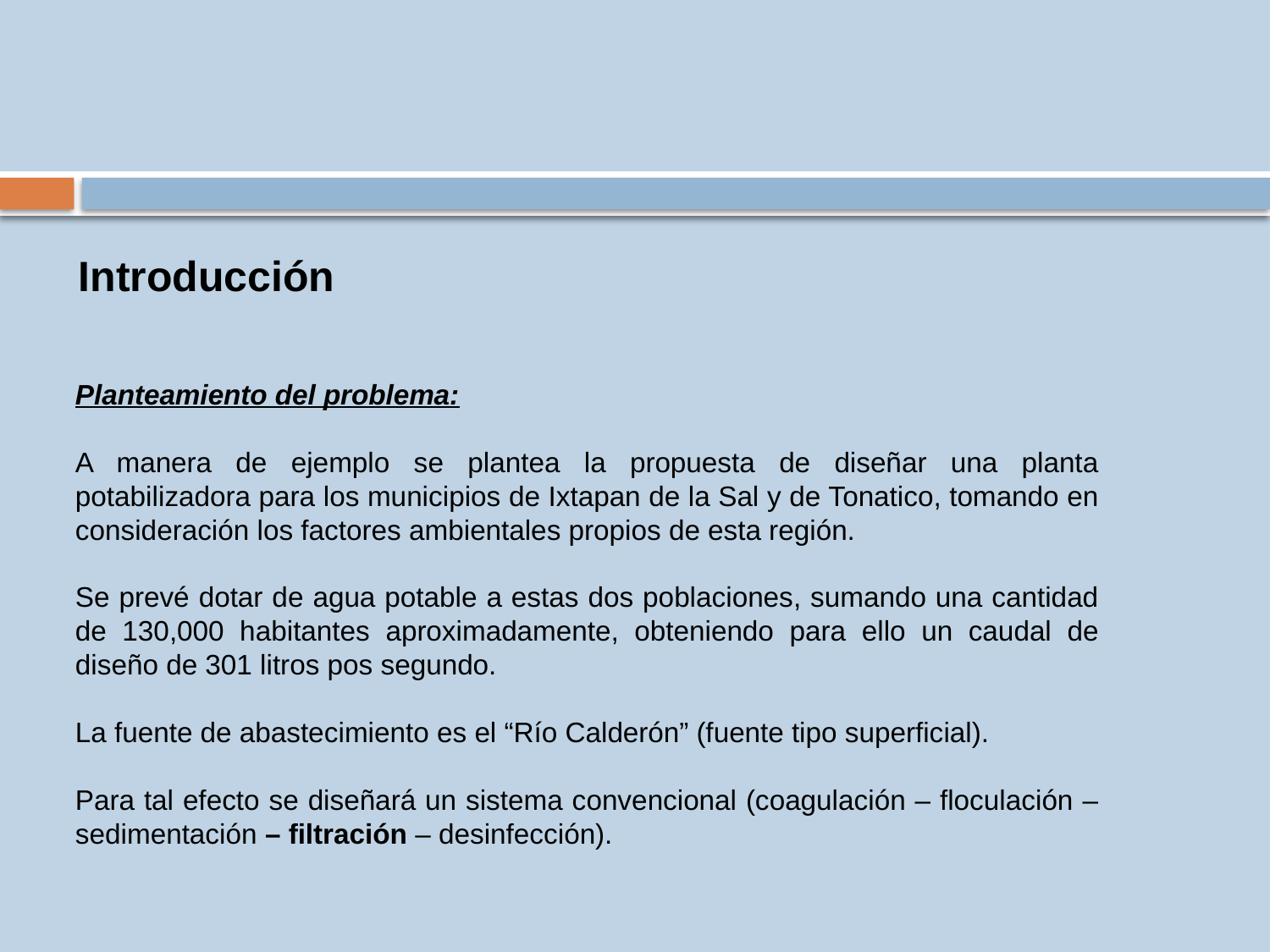

Introducción
Planteamiento del problema:

A manera de ejemplo se plantea la propuesta de diseñar una planta potabilizadora para los municipios de Ixtapan de la Sal y de Tonatico, tomando en consideración los factores ambientales propios de esta región.

Se prevé dotar de agua potable a estas dos poblaciones, sumando una cantidad de 130,000 habitantes aproximadamente, obteniendo para ello un caudal de diseño de 301 litros pos segundo.

La fuente de abastecimiento es el “Río Calderón” (fuente tipo superficial).

Para tal efecto se diseñará un sistema convencional (coagulación – floculación – sedimentación – filtración – desinfección).